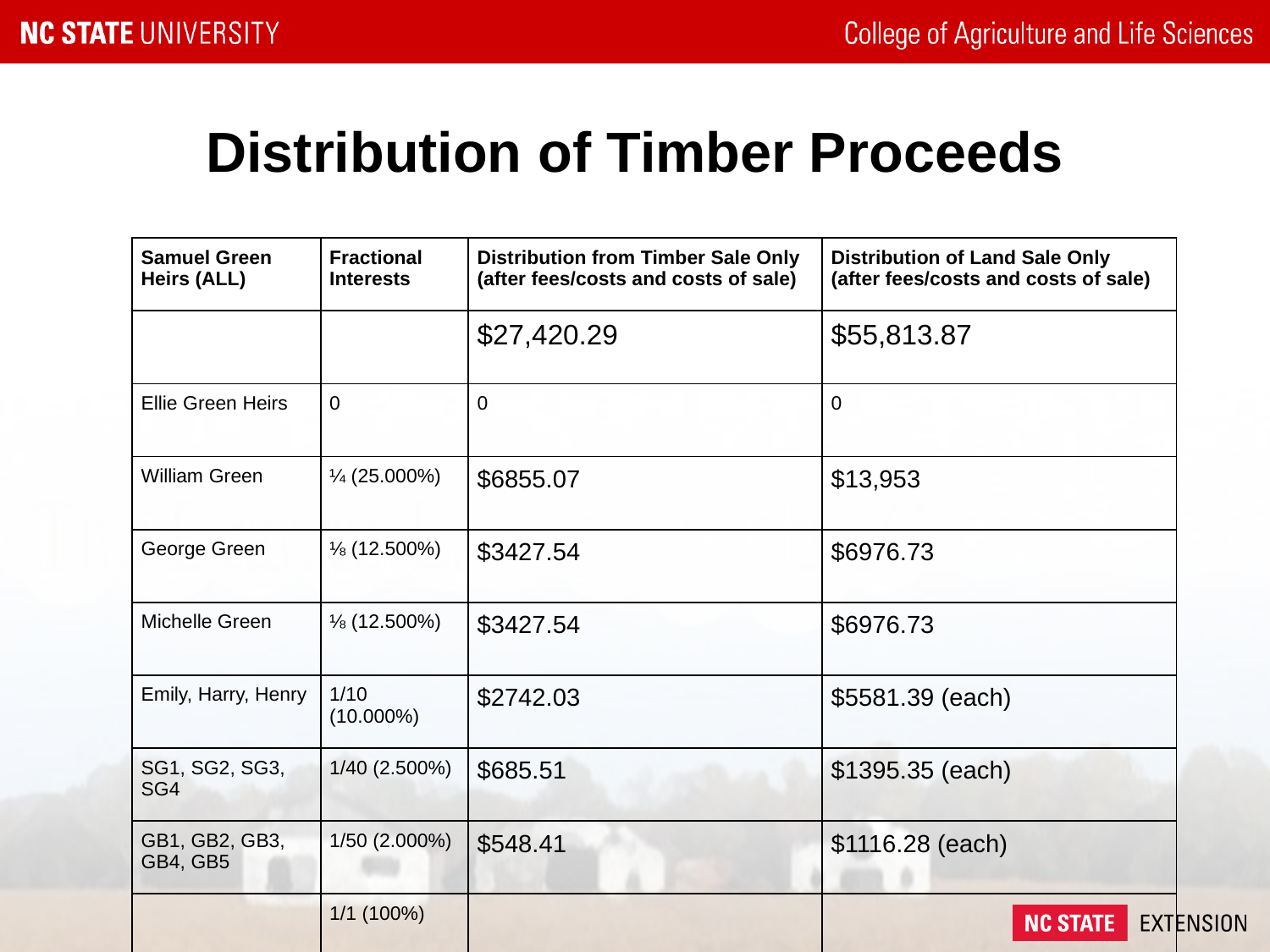

# Distribution of Timber Proceeds
| Samuel Green Heirs (ALL) | Fractional Interests | Distribution from Timber Sale Only (after fees/costs and costs of sale) | Distribution of Land Sale Only (after fees/costs and costs of sale) |
| --- | --- | --- | --- |
|  |  | $27,420.29 | $55,813.87 |
| Ellie Green Heirs | 0 | 0 | 0 |
| William Green | ¼ (25.000%) | $6855.07 | $13,953 |
| George Green | ⅛ (12.500%) | $3427.54 | $6976.73 |
| Michelle Green | ⅛ (12.500%) | $3427.54 | $6976.73 |
| Emily, Harry, Henry | 1/10 (10.000%) | $2742.03 | $5581.39 (each) |
| SG1, SG2, SG3, SG4 | 1/40 (2.500%) | $685.51 | $1395.35 (each) |
| GB1, GB2, GB3, GB4, GB5 | 1/50 (2.000%) | $548.41 | $1116.28 (each) |
|  | 1/1 (100%) |  |  |